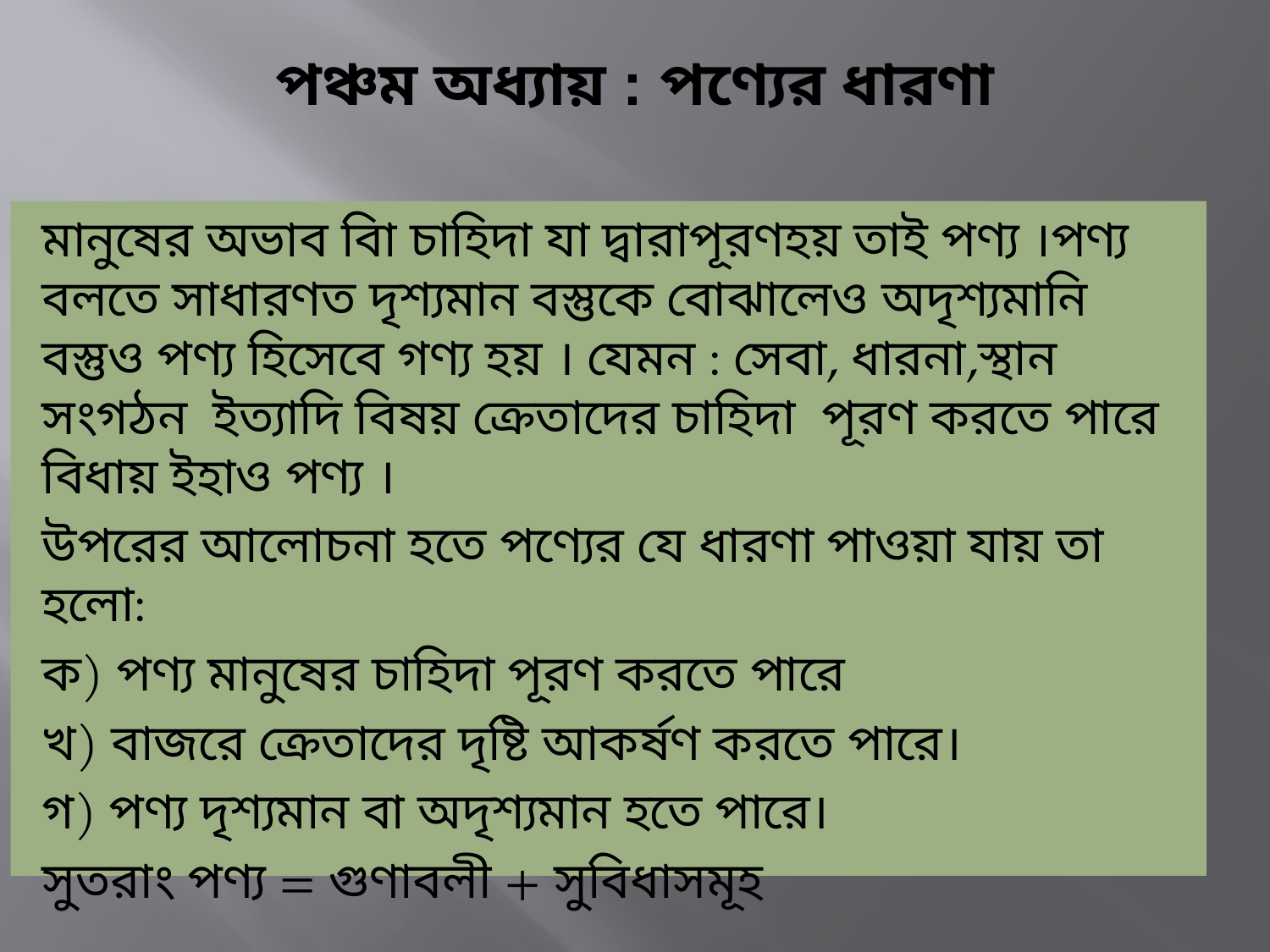

# পঞ্চম অধ্যায় : পণ্যের ধারণা
মানুষের অভাব বিা চাহিদা যা দ্বারাপূরণহয় তাই পণ্য ।পণ্য বলতে সাধারণত দৃশ্যমান বস্তুকে বোঝালেও অদৃশ্যমানি বস্তুও পণ্য হিসেবে গণ্য হয় । যেমন : সেবা, ধারনা,স্থান সংগঠন  ইত্যাদি বিষয় ক্রেতাদের চাহিদা  ‍পূরণ করতে পারে বিধায় ইহাও পণ্য ।
উপরের আলোচনা হতে পণ্যের যে ধারণা পাওয়া যায় তা হলো:
ক) পণ্য মানুষের চাহিদা পূরণ করতে পারে
খ) বাজরে ক্রেতাদের দৃষ্টি আকর্ষণ করতে পারে।
গ) পণ্য দৃশ্যমান বা অদৃশ্যমান হতে পারে।
সুতরাং পণ্য = গুণাবলী + সুবিধাসমূহ